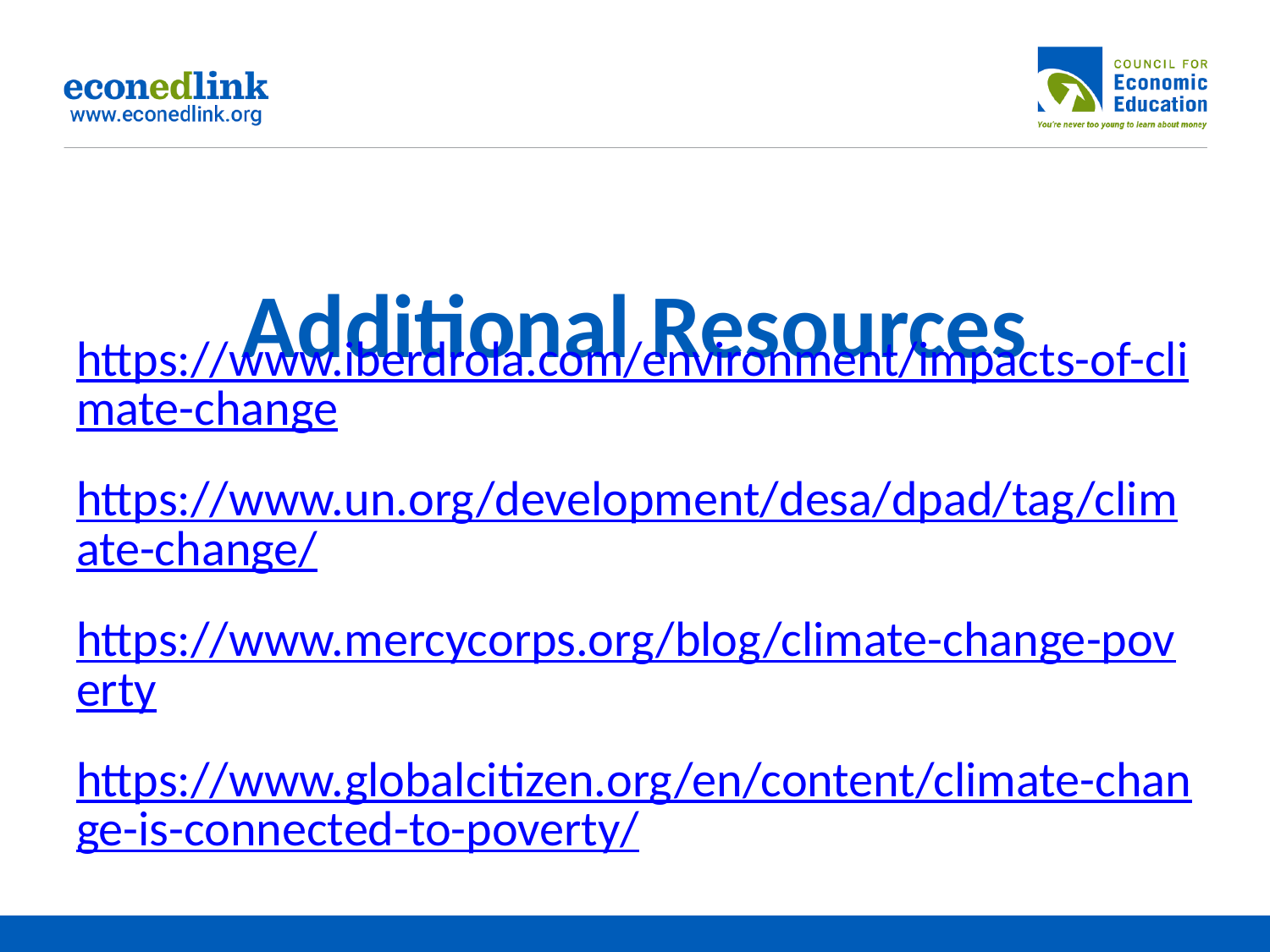

# Additional Resources
https://www.iberdrola.com/environment/impacts-of-climate-change
https://www.un.org/development/desa/dpad/tag/climate-change/
https://www.mercycorps.org/blog/climate-change-poverty
https://www.globalcitizen.org/en/content/climate-change-is-connected-to-poverty/